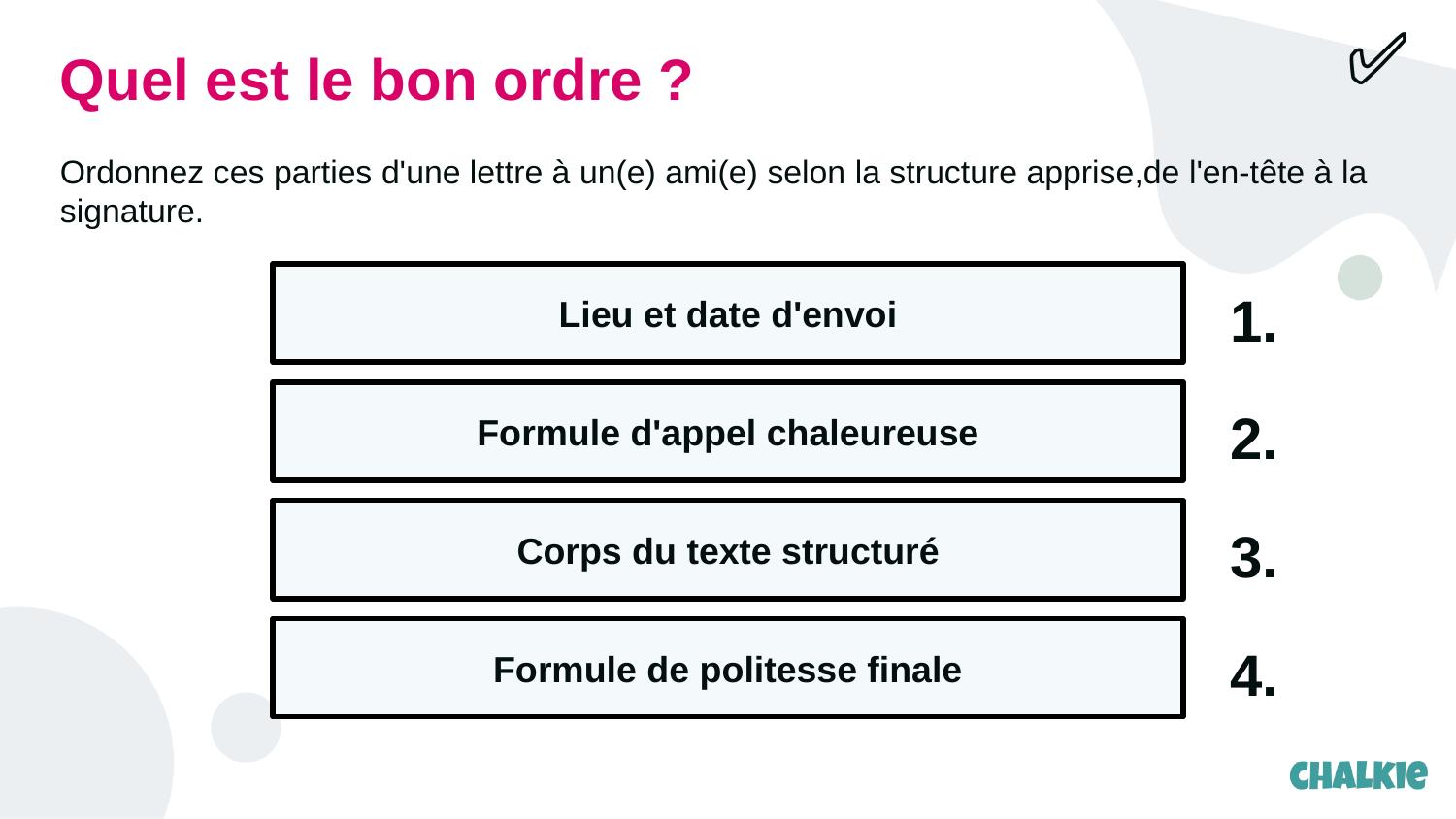

Quel est le bon ordre ?
✅​
Ordonnez ces parties d'une lettre à un(e) ami(e) selon la structure apprise,de l'en-tête à la signature.
Lieu et date d'envoi
1.
Formule d'appel chaleureuse
2.
Corps du texte structuré
3.
Formule de politesse finale
4.